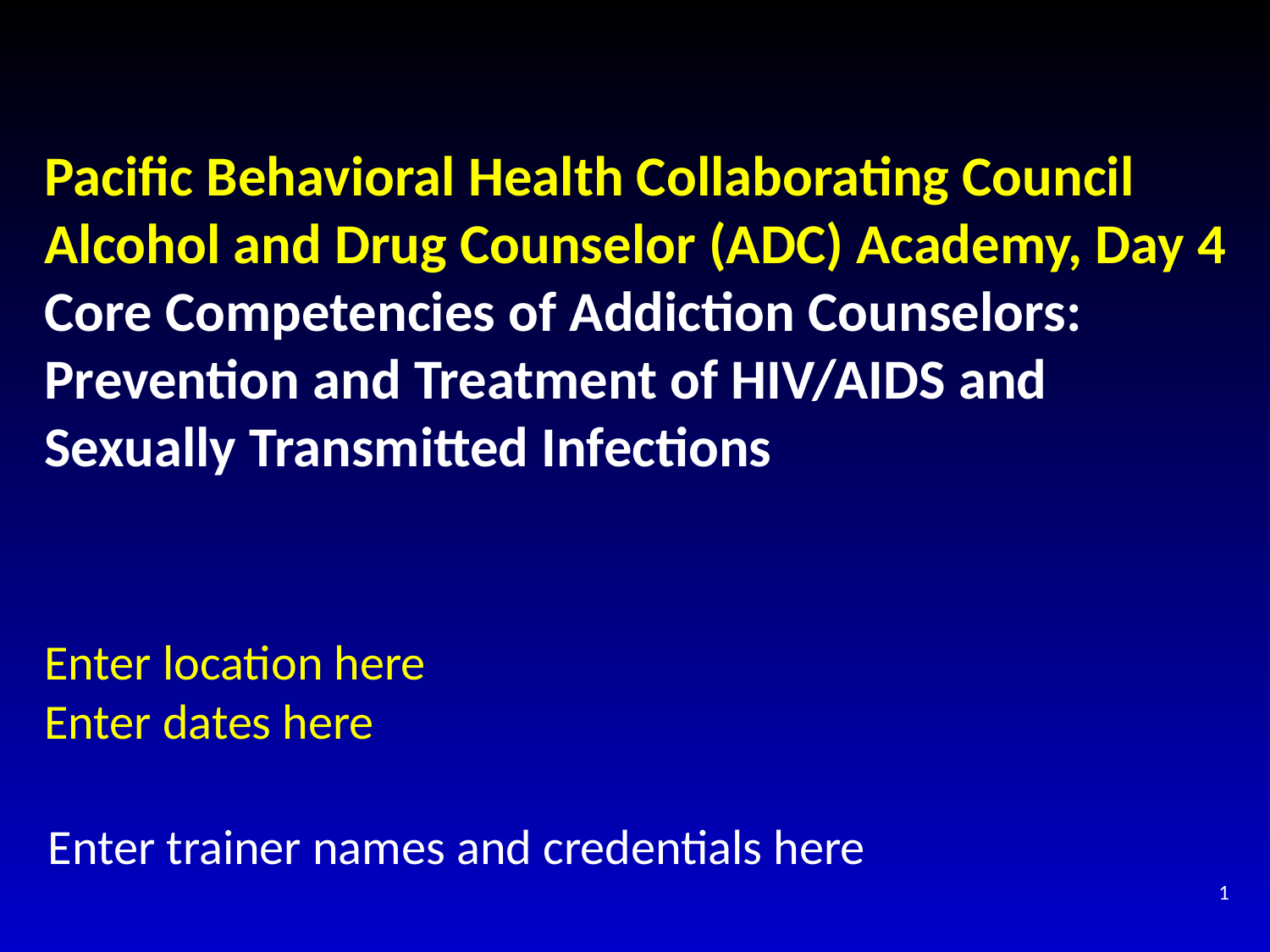

# Pacific Behavioral Health Collaborating Council Alcohol and Drug Counselor (ADC) Academy, Day 4 Core Competencies of Addiction Counselors: Prevention and Treatment of HIV/AIDS and Sexually Transmitted Infections Enter location here Enter dates here
Enter trainer names and credentials here

1